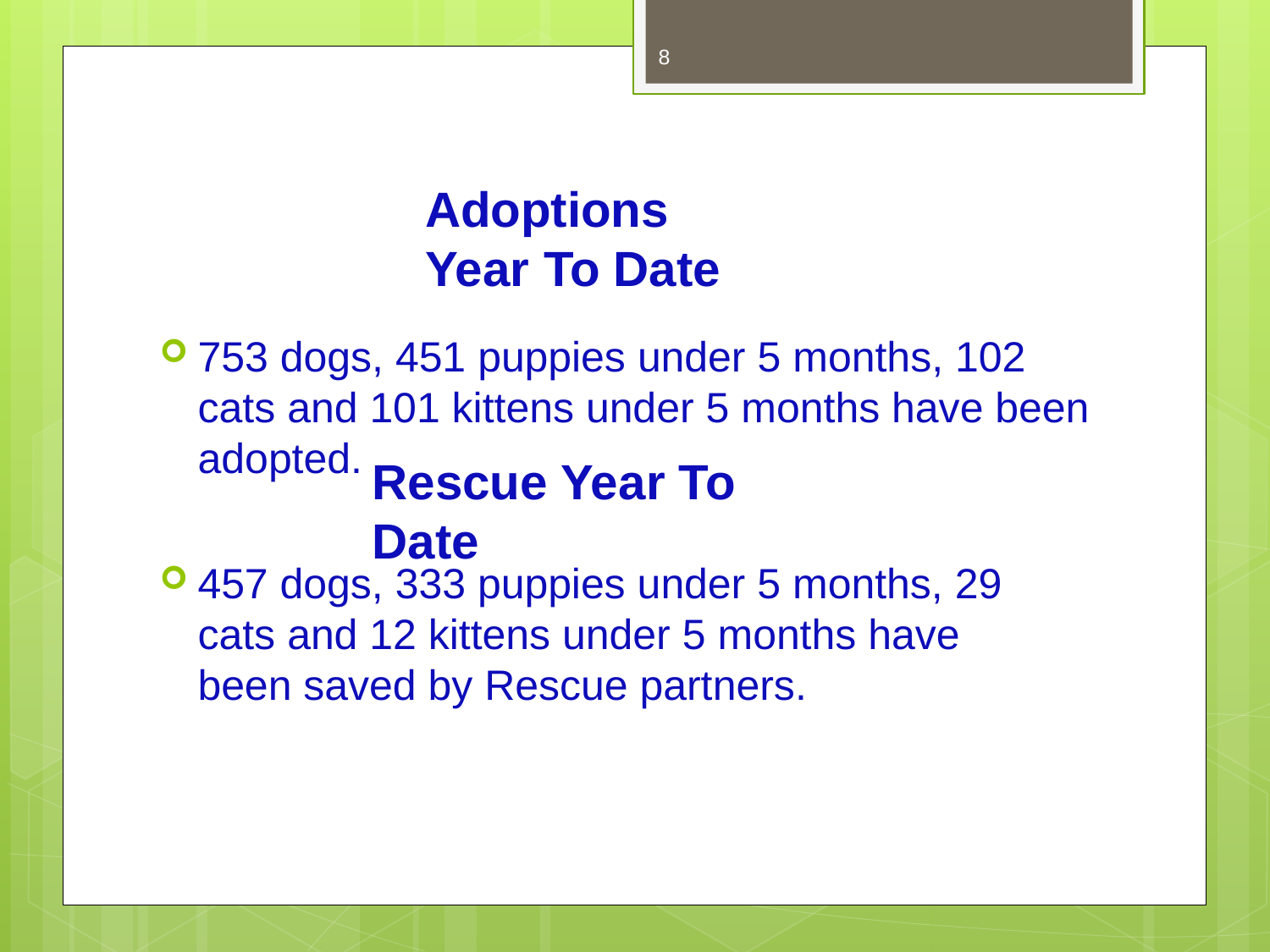

8
Adoptions Year To Date

753 dogs, 451 puppies under 5 months, 102 cats and 101 kittens under 5 months have been adopted.
Rescue Year To Date
457 dogs, 333 puppies under 5 months, 29 cats and 12 kittens under 5 months have been saved by Rescue partners.